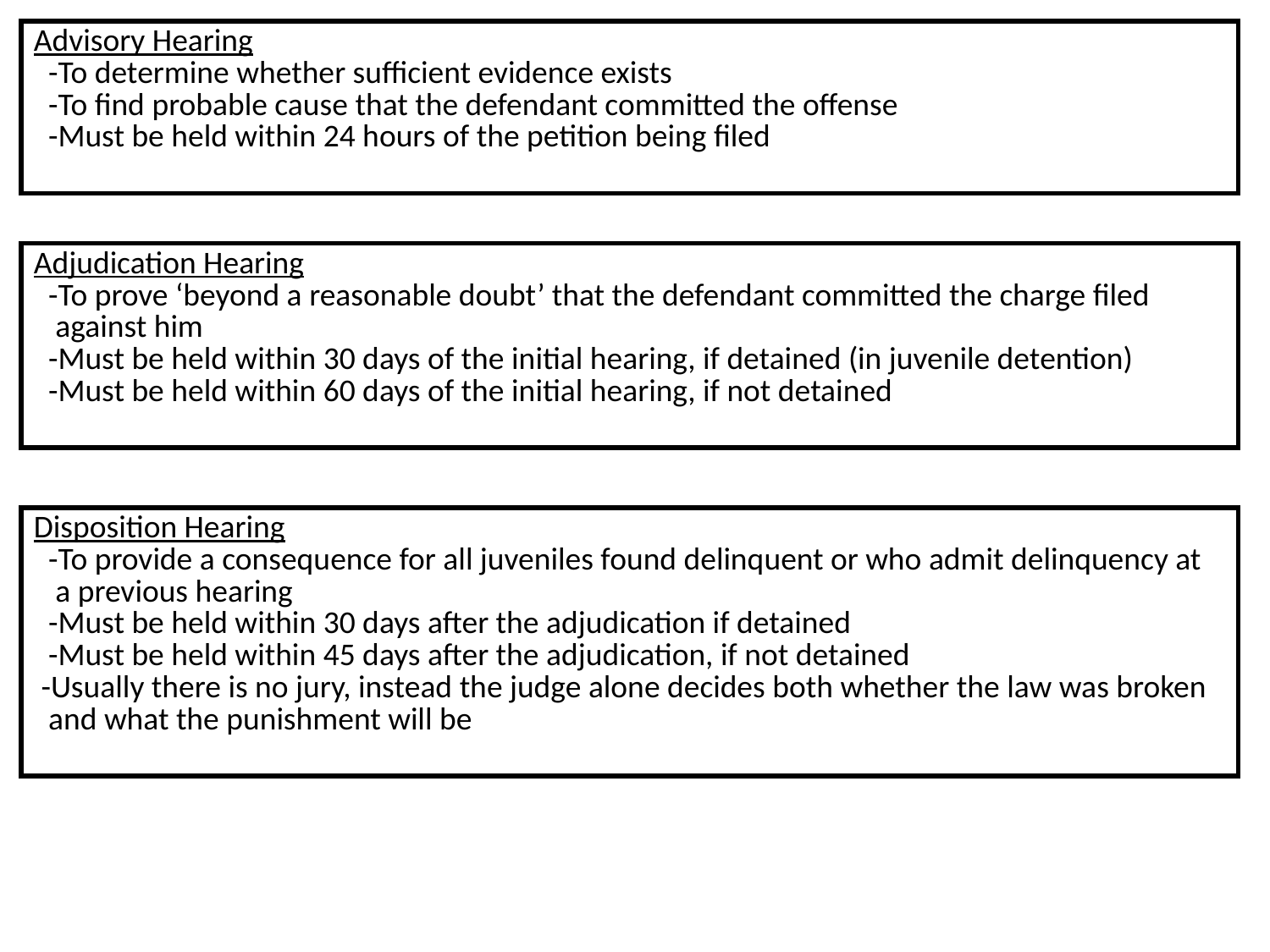

| Advisory Hearing -To determine whether sufficient evidence exists -To find probable cause that the defendant committed the offense -Must be held within 24 hours of the petition being filed |
| --- |
| Adjudication Hearing -To prove ‘beyond a reasonable doubt’ that the defendant committed the charge filed against him -Must be held within 30 days of the initial hearing, if detained (in juvenile detention) -Must be held within 60 days of the initial hearing, if not detained |
| --- |
| Disposition Hearing -To provide a consequence for all juveniles found delinquent or who admit delinquency at a previous hearing -Must be held within 30 days after the adjudication if detained -Must be held within 45 days after the adjudication, if not detained -Usually there is no jury, instead the judge alone decides both whether the law was broken and what the punishment will be |
| --- |